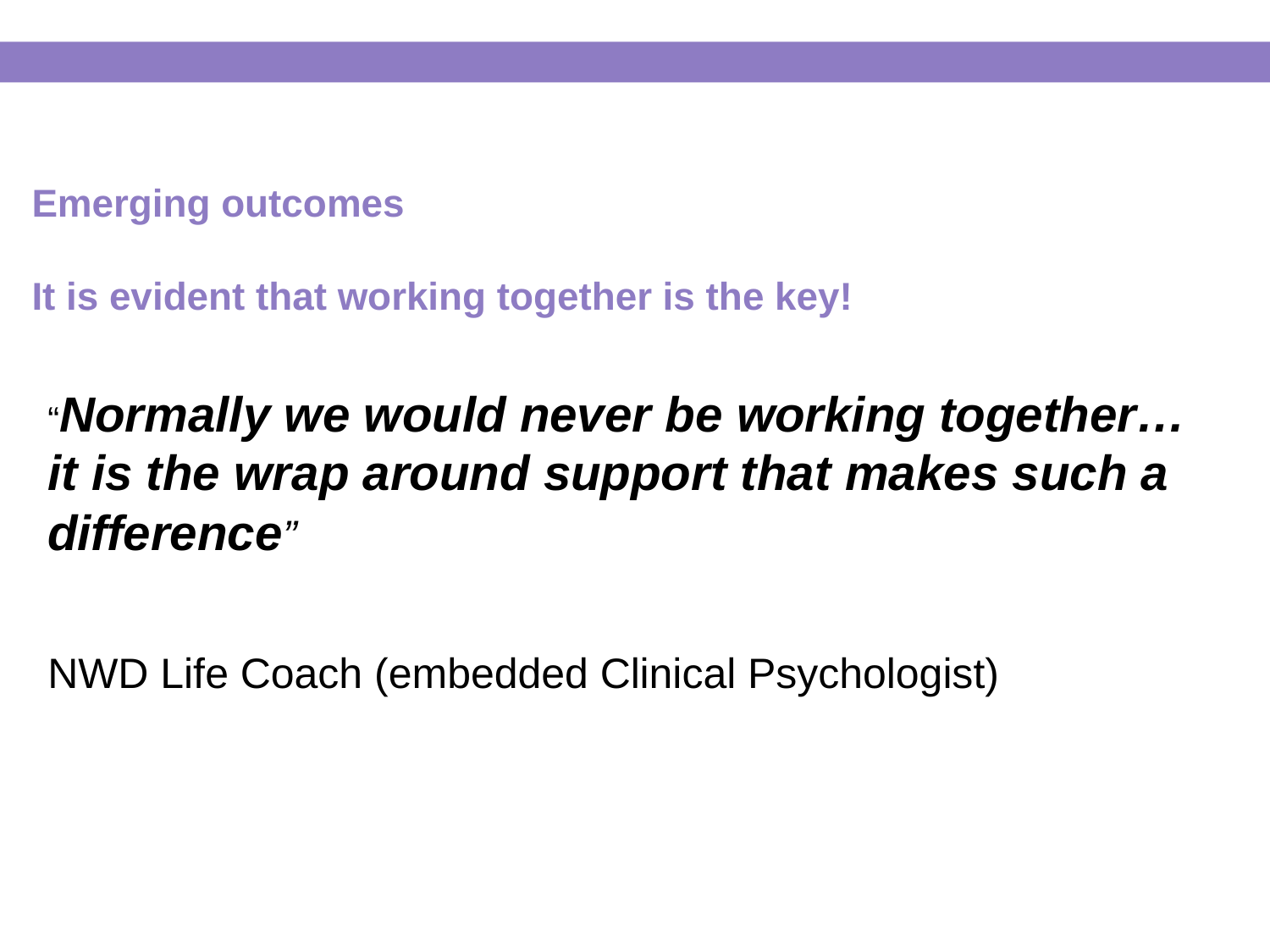

Emerging outcomes

It is evident that working together is the key!

“Normally we would never be working together… it is the wrap around support that makes such a difference”

NWD Life Coach (embedded Clinical Psychologist)